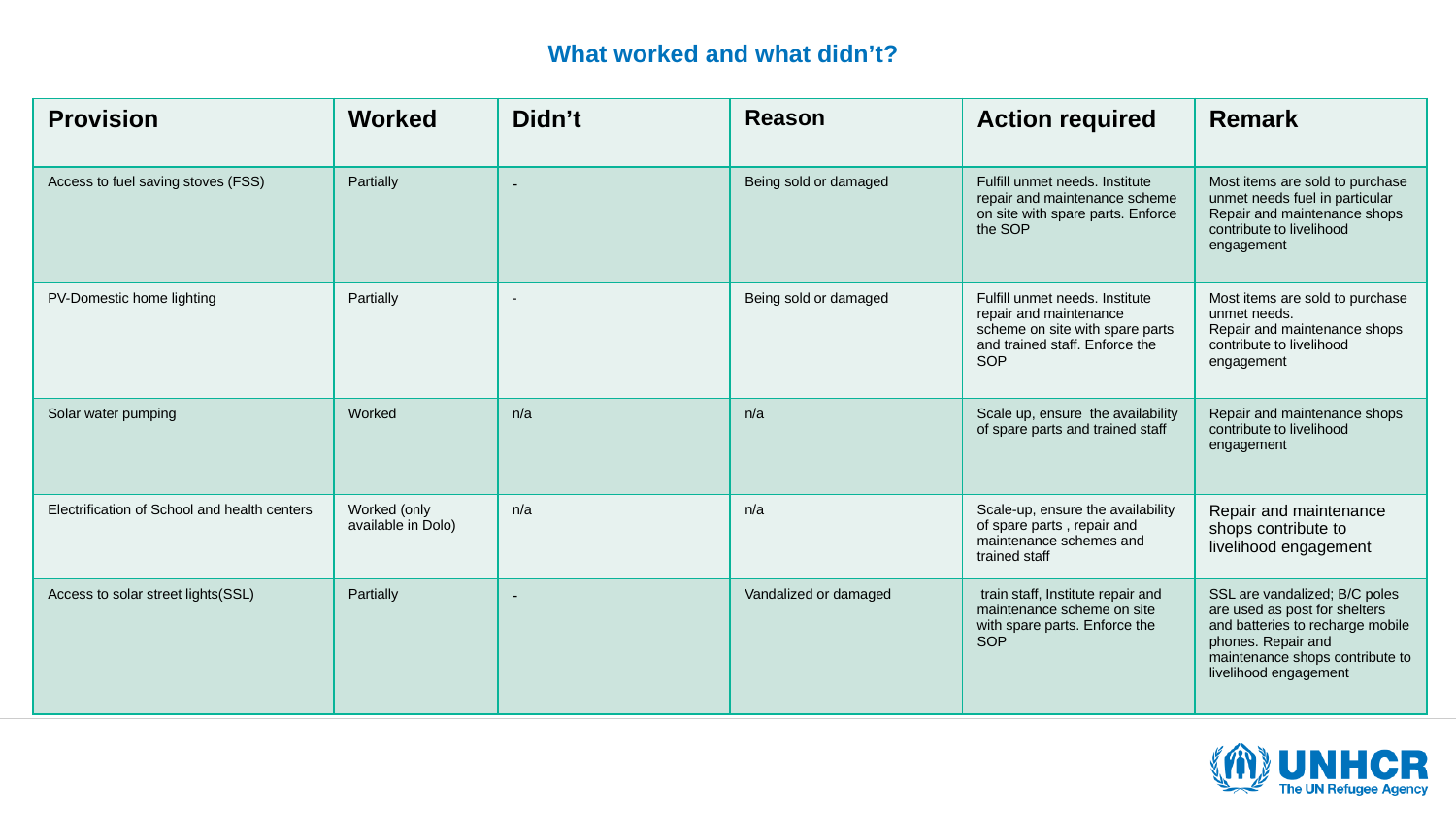

# What worked and what didn’t?
| Provision | Worked | Didn’t | Reason | Action required | Remark |
| --- | --- | --- | --- | --- | --- |
| Access to fuel saving stoves (FSS) | Partially | - | Being sold or damaged | Fulfill unmet needs. Institute repair and maintenance scheme on site with spare parts. Enforce the SOP | Most items are sold to purchase unmet needs fuel in particular Repair and maintenance shops contribute to livelihood engagement |
| PV-Domestic home lighting | Partially | - | Being sold or damaged | Fulfill unmet needs. Institute repair and maintenance scheme on site with spare parts and trained staff. Enforce the SOP | Most items are sold to purchase unmet needs. Repair and maintenance shops contribute to livelihood engagement |
| Solar water pumping | Worked | n/a | n/a | Scale up, ensure the availability of spare parts and trained staff | Repair and maintenance shops contribute to livelihood engagement |
| Electrification of School and health centers | Worked (only available in Dolo) | n/a | n/a | Scale-up, ensure the availability of spare parts , repair and maintenance schemes and trained staff | Repair and maintenance shops contribute to livelihood engagement |
| Access to solar street lights(SSL) | Partially | - | Vandalized or damaged | train staff, Institute repair and maintenance scheme on site with spare parts. Enforce the SOP | SSL are vandalized; B/C poles are used as post for shelters and batteries to recharge mobile phones. Repair and maintenance shops contribute to livelihood engagement |